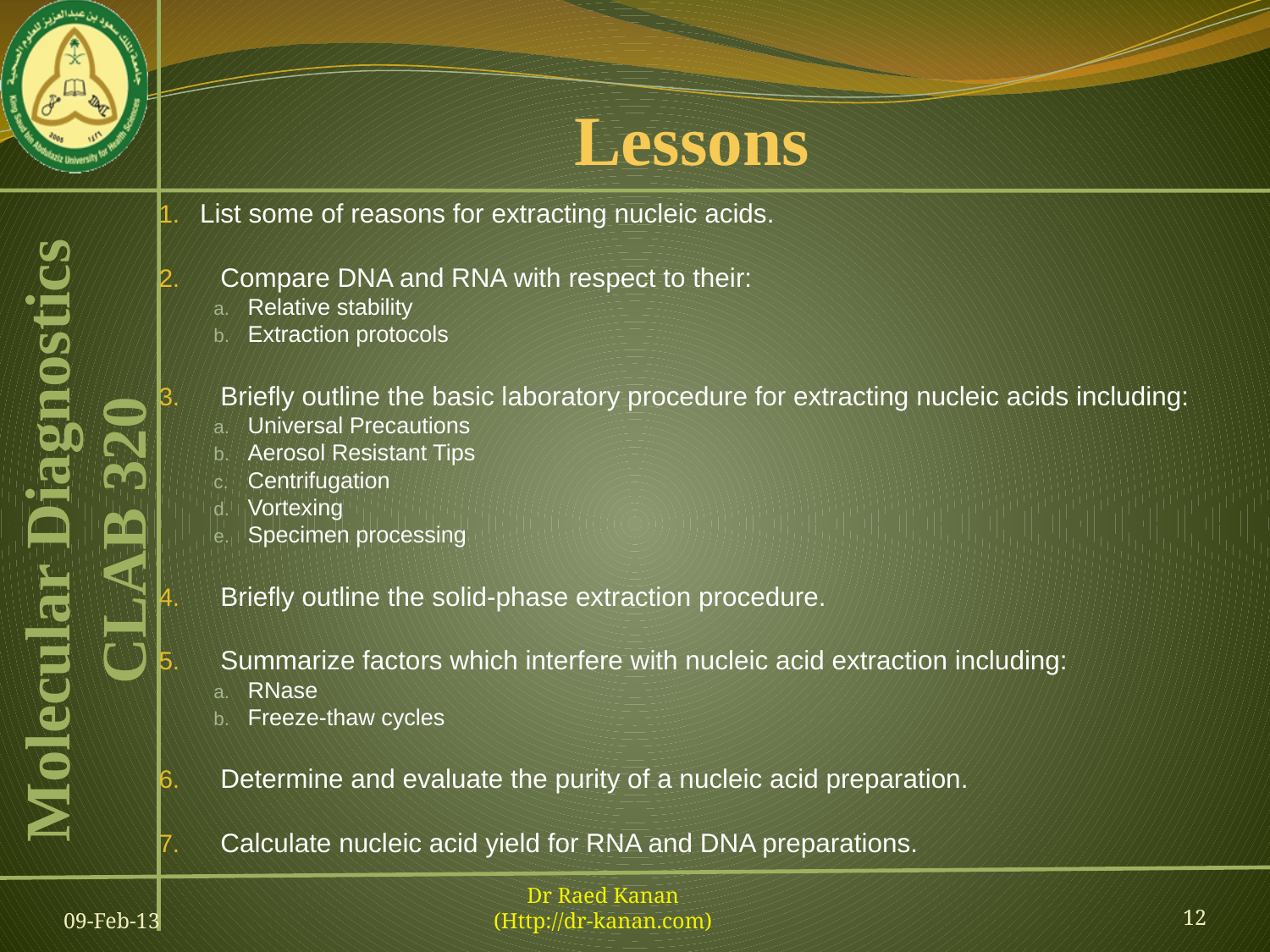

# Lessons
List some of reasons for extracting nucleic acids.

Compare DNA and RNA with respect to their:
Relative stability
Extraction protocols

Briefly outline the basic laboratory procedure for extracting nucleic acids including:
Universal Precautions
Aerosol Resistant Tips
Centrifugation
Vortexing
Specimen processing

Briefly outline the solid-phase extraction procedure.

Summarize factors which interfere with nucleic acid extraction including:
RNase
Freeze-thaw cycles

Determine and evaluate the purity of a nucleic acid preparation.

Calculate nucleic acid yield for RNA and DNA preparations.

09-Feb-13
Dr Raed Kanan
(Http://dr-kanan.com)
12